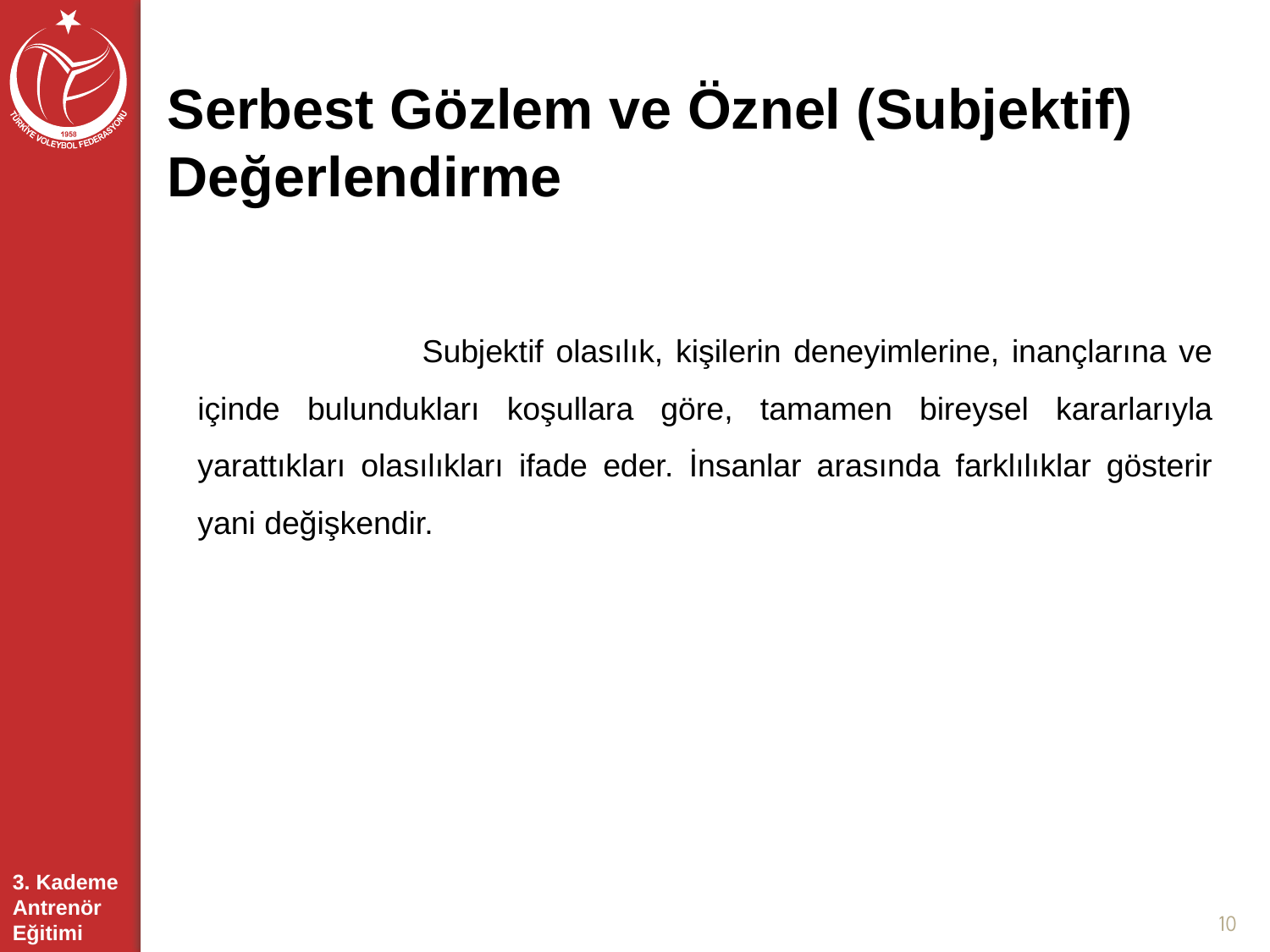

Serbest Gözlem ve Öznel (Subjektif) Değerlendirme
                  Subjektif olasılık, kişilerin deneyimlerine, inançlarına ve içinde bulundukları koşullara göre, tamamen bireysel kararlarıyla yarattıkları olasılıkları ifade eder. İnsanlar arasında farklılıklar gösterir yani değişkendir.
10